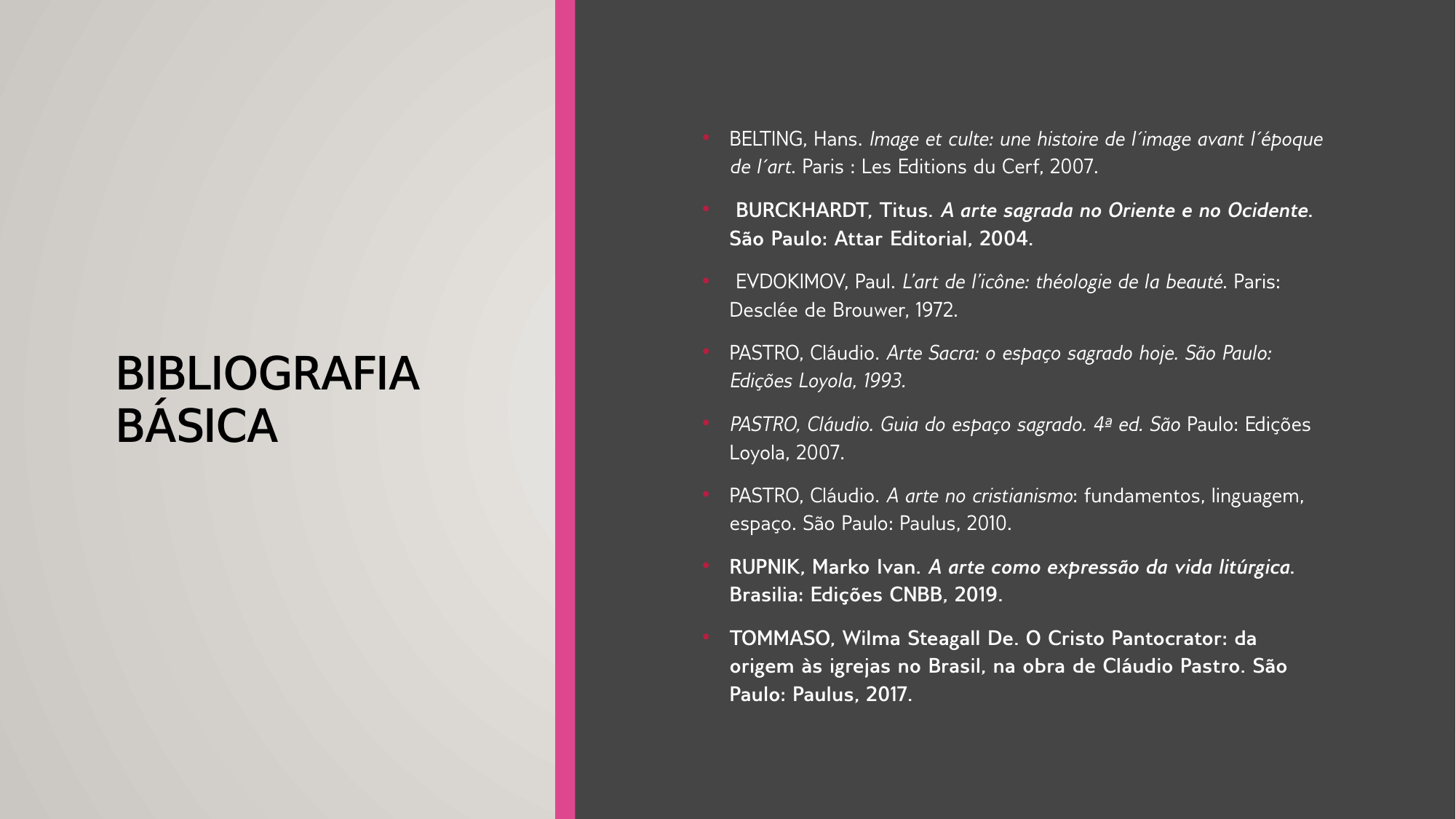

# Bibliografia básica
BELTING, Hans. Image et culte: une histoire de l´image avant l´époque de l´art. Paris : Les Editions du Cerf, 2007.
 BURCKHARDT, Titus. A arte sagrada no Oriente e no Ocidente. São Paulo: Attar Editorial, 2004.
 EVDOKIMOV, Paul. L’art de l’icône: théologie de la beauté. Paris: Desclée de Brouwer, 1972.
PASTRO, Cláudio. Arte Sacra: o espaço sagrado hoje. São Paulo: Edições Loyola, 1993.
PASTRO, Cláudio. Guia do espaço sagrado. 4ª ed. São Paulo: Edições Loyola, 2007.
PASTRO, Cláudio. A arte no cristianismo: fundamentos, linguagem, espaço. São Paulo: Paulus, 2010.
RUPNIK, Marko Ivan. A arte como expressão da vida litúrgica. Brasilia: Edições CNBB, 2019.
TOMMASO, Wilma Steagall De. O Cristo Pantocrator: da origem às igrejas no Brasil, na obra de Cláudio Pastro. São Paulo: Paulus, 2017.